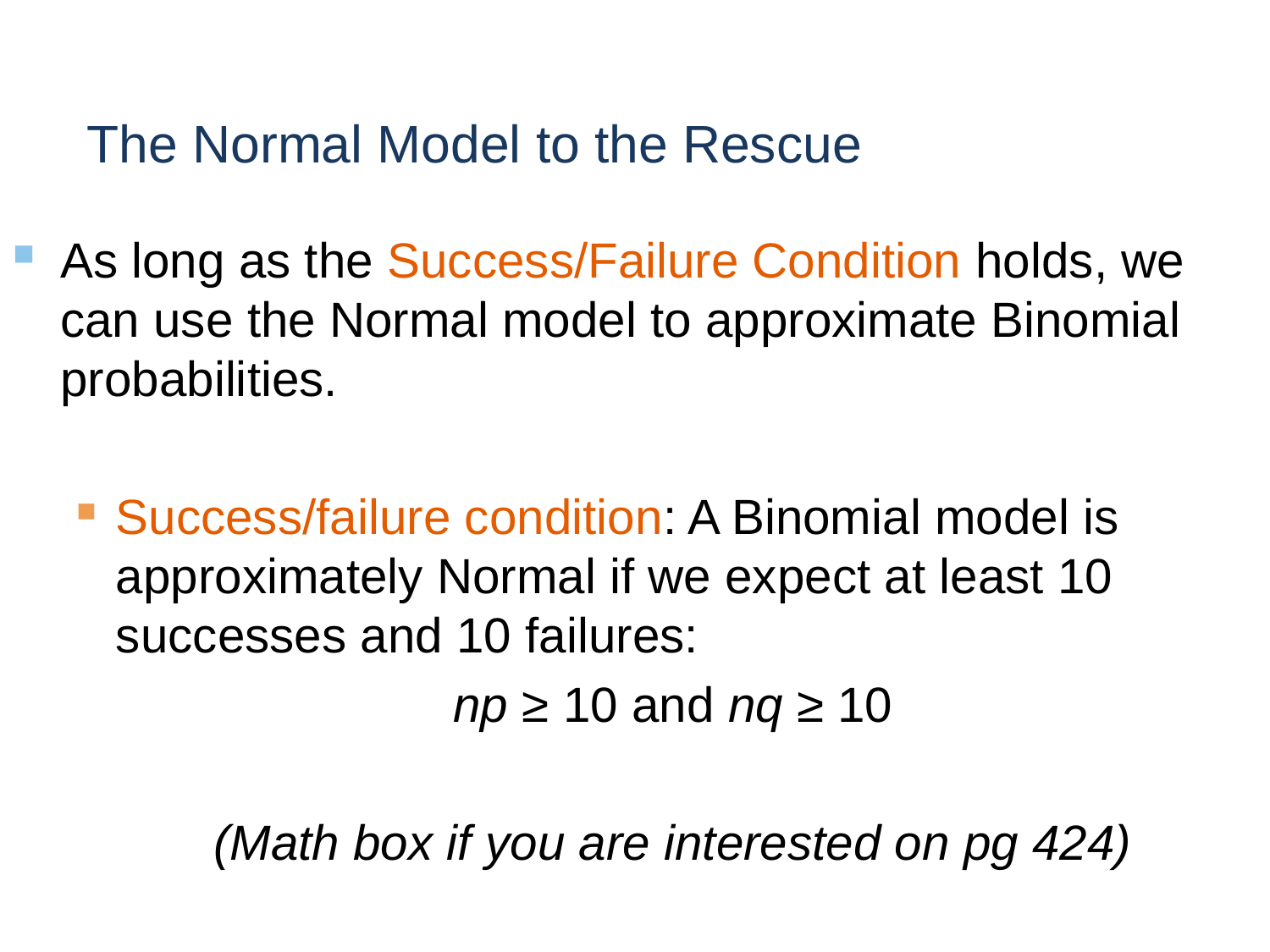

# The Normal Model to the Rescue
As long as the Success/Failure Condition holds, we can use the Normal model to approximate Binomial probabilities.

Success/failure condition: A Binomial model is approximately Normal if we expect at least 10 successes and 10 failures:
np ≥ 10 and nq ≥ 10

(Math box if you are interested on pg 424)